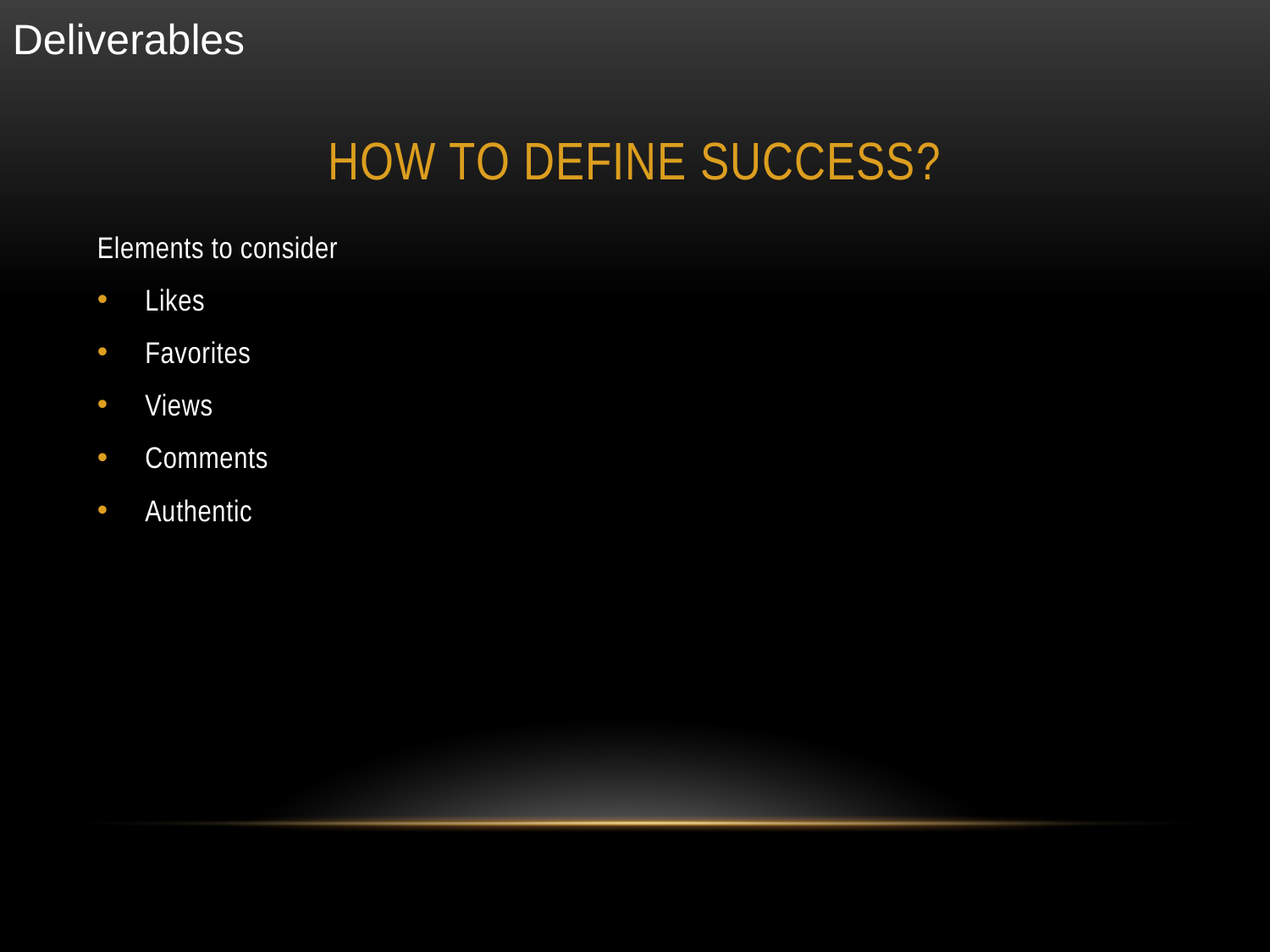

Deliverables
# how to define success?
Elements to consider
Likes
Favorites
Views
Comments
Authentic